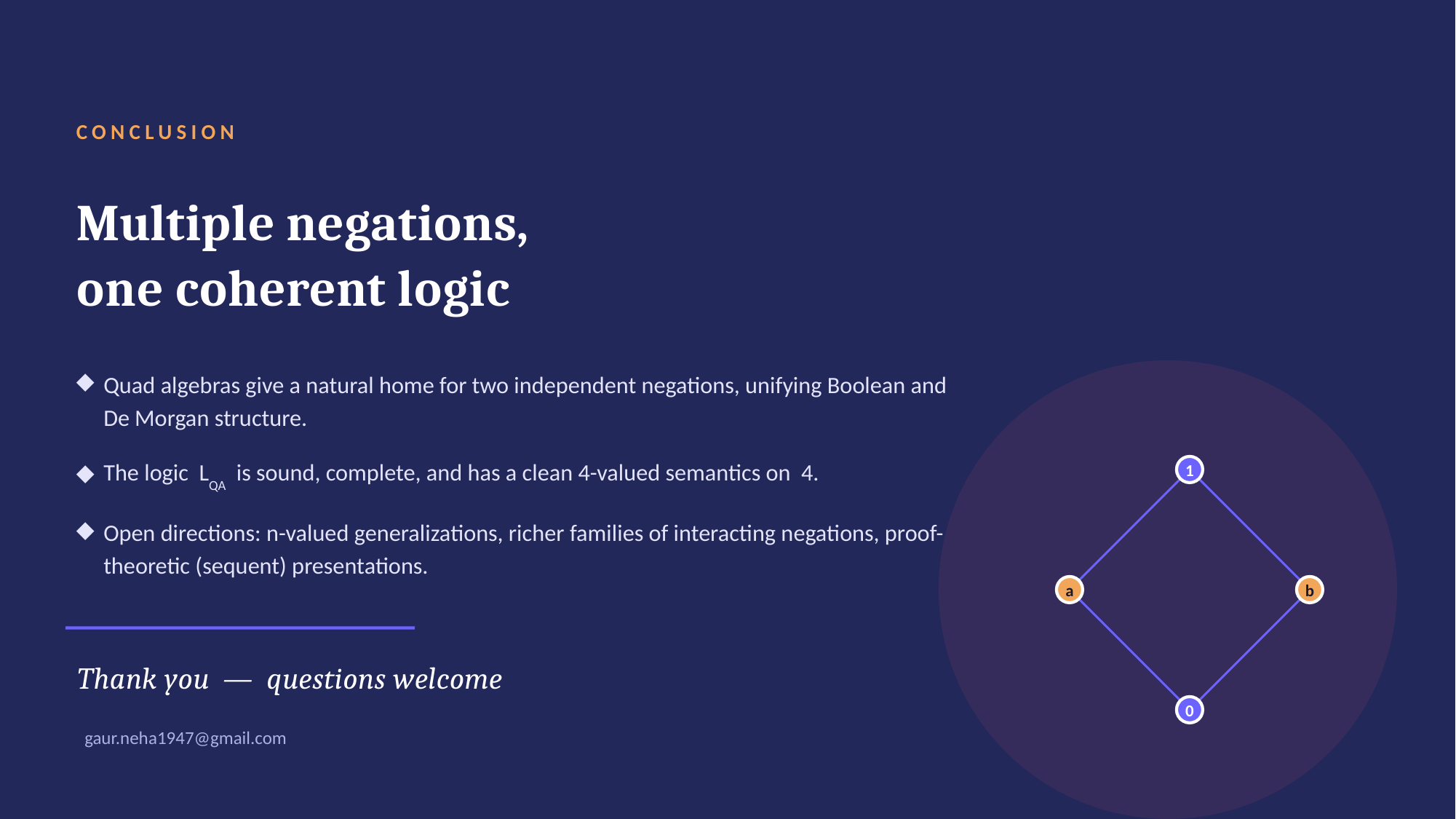

CONCLUSION
Multiple negations,
one coherent logic
Quad algebras give a natural home for two independent negations, unifying Boolean and De Morgan structure.
The logic  LQA  is sound, complete, and has a clean 4-valued semantics on  4.
Open directions: n-valued generalizations, richer families of interacting negations, proof-theoretic (sequent) presentations.

1

a

b

Thank you  —  questions welcome
0

  gaur.neha1947@gmail.com